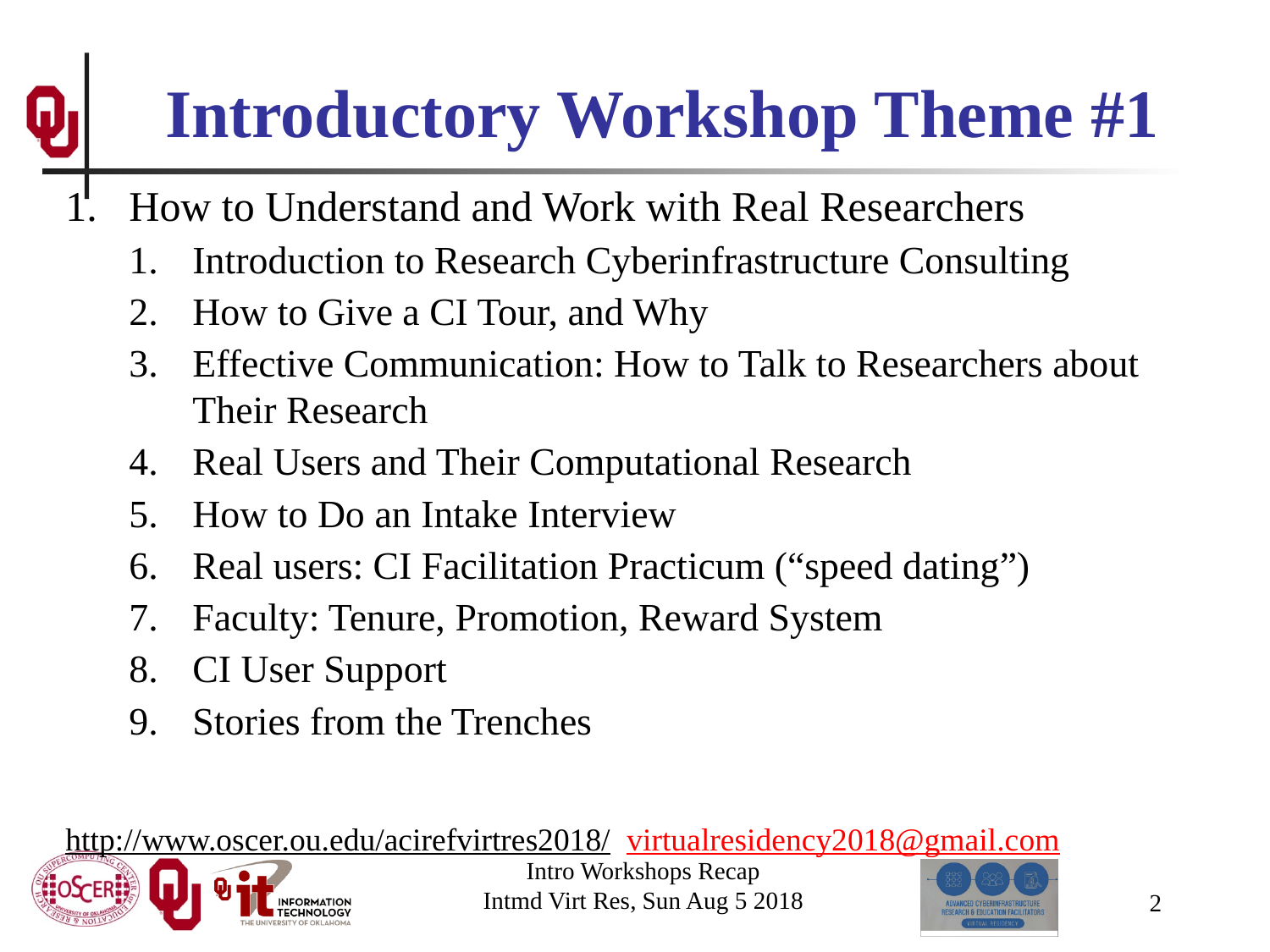

# Introductory Workshop Theme #1
How to Understand and Work with Real Researchers
Introduction to Research Cyberinfrastructure Consulting
How to Give a CI Tour, and Why
Effective Communication: How to Talk to Researchers about Their Research
Real Users and Their Computational Research
How to Do an Intake Interview
Real users: CI Facilitation Practicum (“speed dating”)
Faculty: Tenure, Promotion, Reward System
CI User Support
Stories from the Trenches

http://www.oscer.ou.edu/acirefvirtres2018/  virtualresidency2018@gmail.com
Intro Workshops Recap
Intmd Virt Res, Sun Aug 5 2018
2